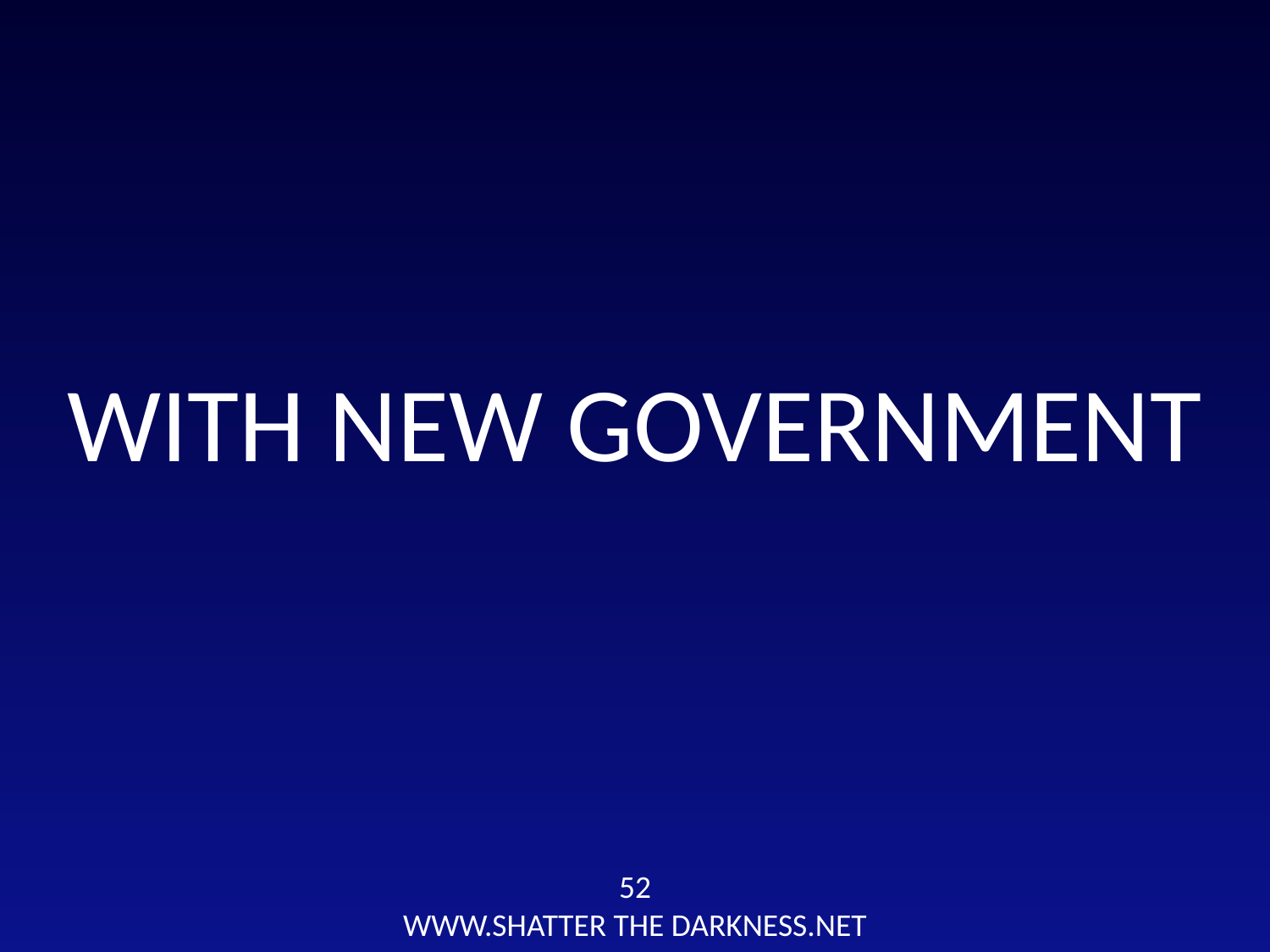

WITH NEW GOVERNMENT
52
WWW.SHATTER THE DARKNESS.NET